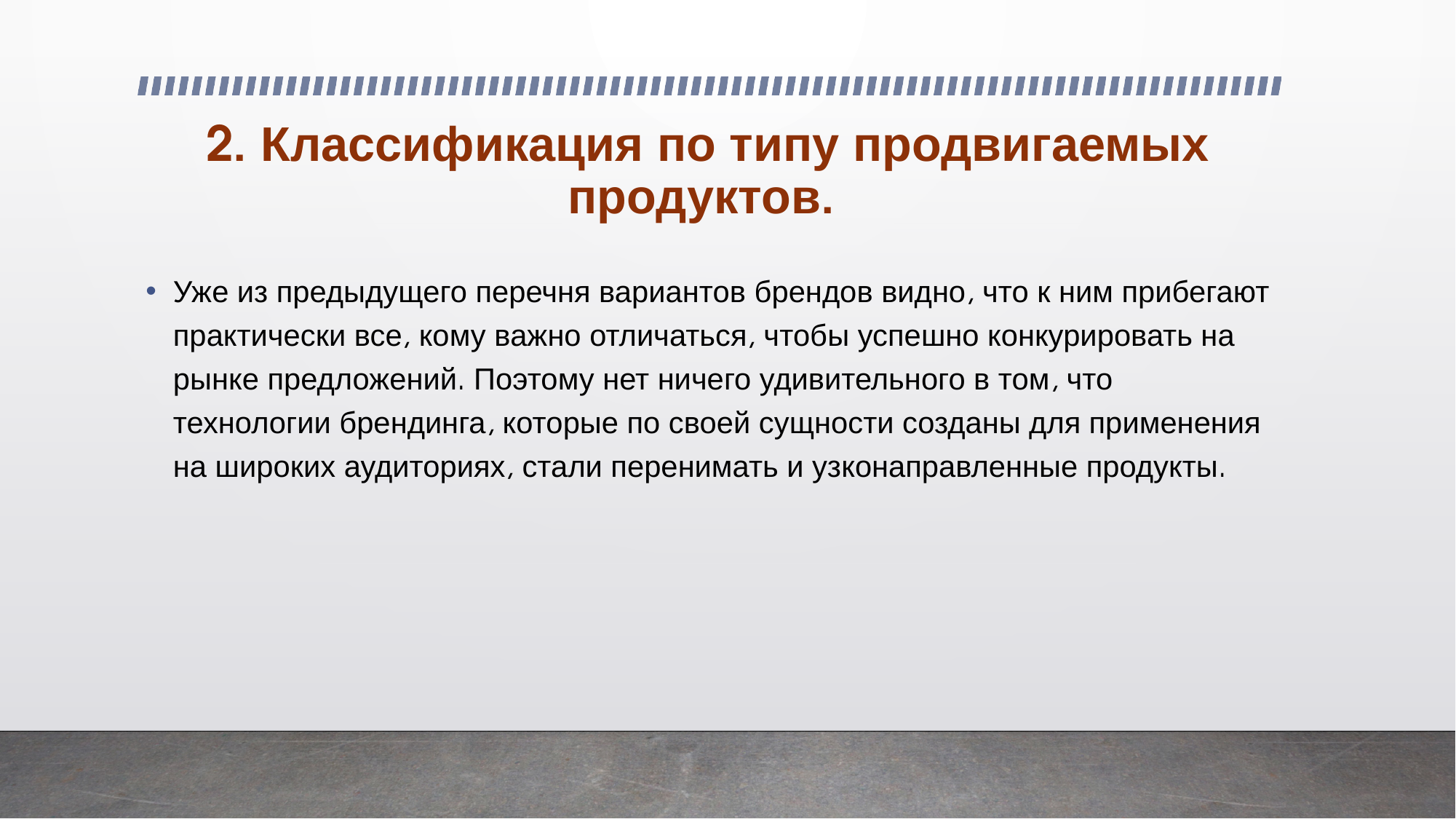

# 2. Классификация по типу продвигаемых продуктов.
Уже из предыдущего перечня вариантов брендов видно, что к ним прибегают практически все, кому важно отличаться, чтобы успешно конкурировать на рынке предложений. Поэтому нет ничего удивительного в том, что технологии брендинга, которые по своей сущности созданы для применения на широких аудиториях, стали перенимать и узконаправленные продукты.